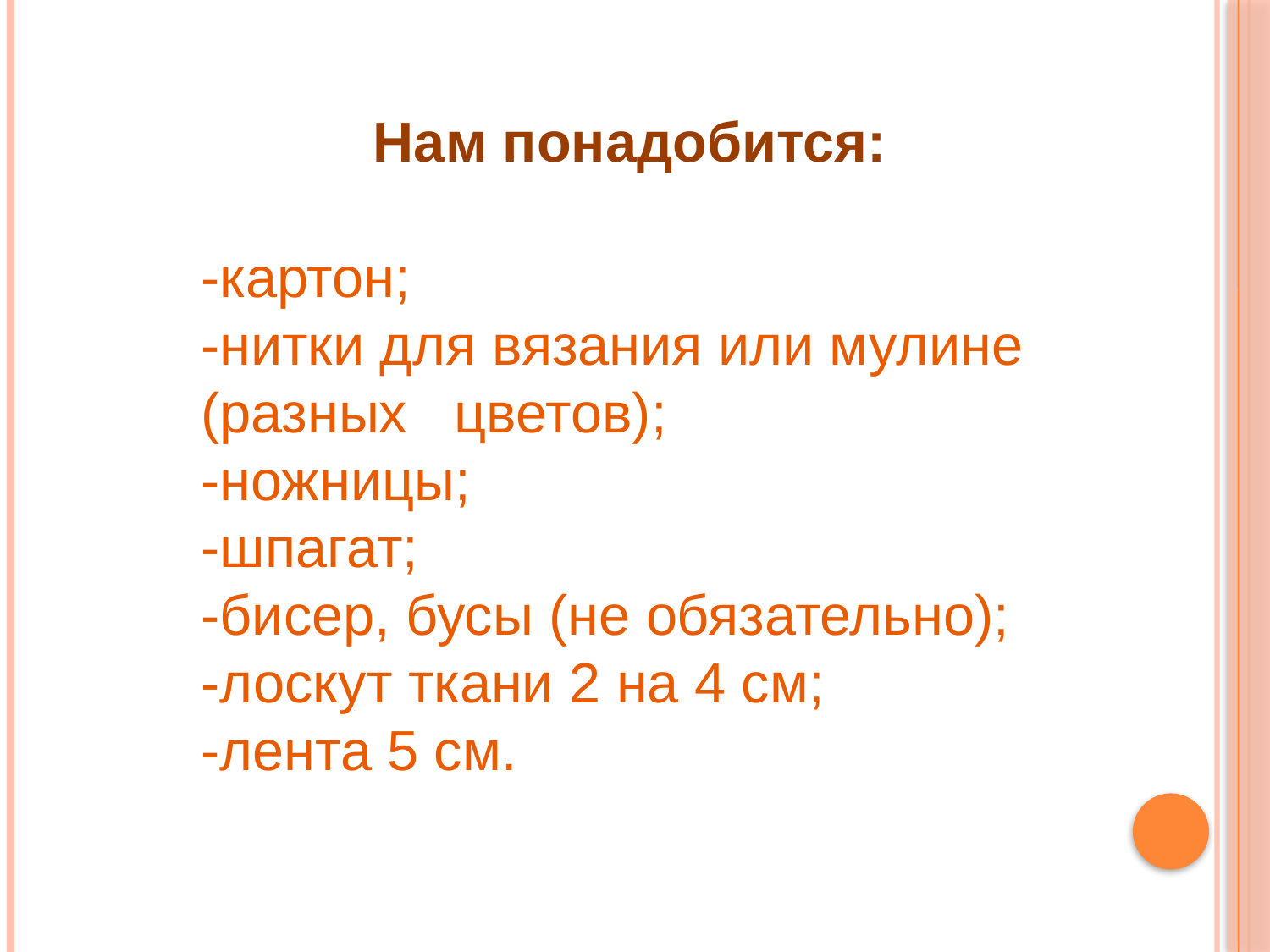

Нам понадобится:

-картон;
-нитки для вязания или мулине (разных   цветов);
-ножницы;
-шпагат;
-бисер, бусы (не обязательно);
-лоскут ткани 2 на 4 см;
-лента 5 см.